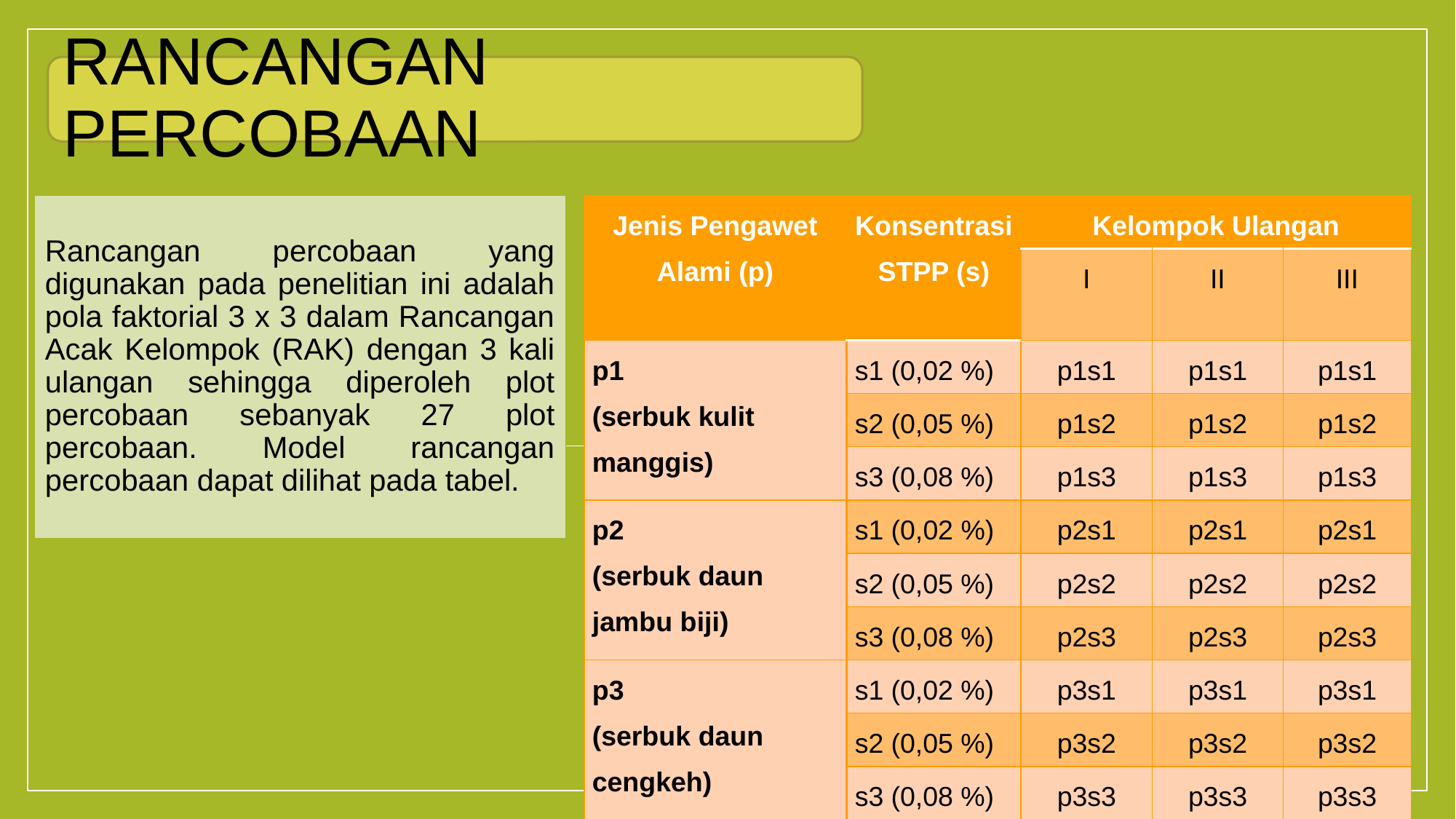

RANCANGAN PERCOBAAN
| Jenis Pengawet Alami (p) | Konsentrasi STPP (s) | Kelompok Ulangan |  |  |
| --- | --- | --- | --- | --- |
|  |  | I | II | III |
| p1 (serbuk kulit manggis) | s1 (0,02 %) | p1s1 | p1s1 | p1s1 |
|  | s2 (0,05 %) | p1s2 | p1s2 | p1s2 |
|  | s3 (0,08 %) | p1s3 | p1s3 | p1s3 |
| p2 (serbuk daun jambu biji) | s1 (0,02 %) | p2s1 | p2s1 | p2s1 |
|  | s2 (0,05 %) | p2s2 | p2s2 | p2s2 |
|  | s3 (0,08 %) | p2s3 | p2s3 | p2s3 |
| p3 (serbuk daun cengkeh) | s1 (0,02 %) | p3s1 | p3s1 | p3s1 |
|  | s2 (0,05 %) | p3s2 | p3s2 | p3s2 |
|  | s3 (0,08 %) | p3s3 | p3s3 | p3s3 |
Rancangan percobaan yang digunakan pada penelitian ini adalah pola faktorial 3 x 3 dalam Rancangan Acak Kelompok (RAK) dengan 3 kali ulangan sehingga diperoleh plot percobaan sebanyak 27 plot percobaan. Model rancangan percobaan dapat dilihat pada tabel.